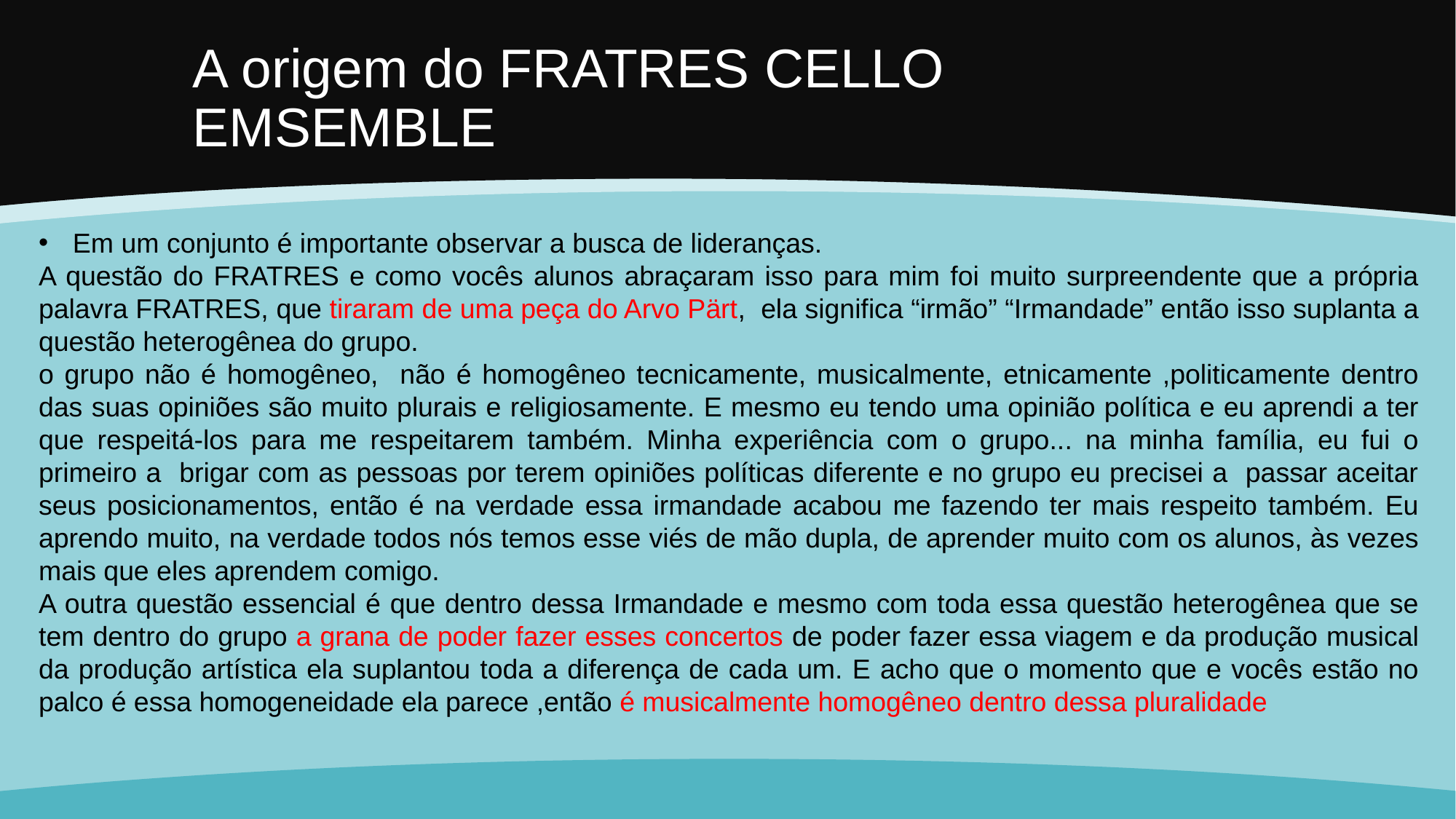

# A origem do FRATRES CELLO EMSEMBLE
Em um conjunto é importante observar a busca de lideranças.
A questão do FRATRES e como vocês alunos abraçaram isso para mim foi muito surpreendente que a própria palavra FRATRES, que tiraram de uma peça do Arvo Pärt,  ela significa “irmão” “Irmandade” então isso suplanta a questão heterogênea do grupo.
o grupo não é homogêneo,  não é homogêneo tecnicamente, musicalmente, etnicamente ,politicamente dentro das suas opiniões são muito plurais e religiosamente. E mesmo eu tendo uma opinião política e eu aprendi a ter que respeitá-los para me respeitarem também. Minha experiência com o grupo... na minha família, eu fui o primeiro a  brigar com as pessoas por terem opiniões políticas diferente e no grupo eu precisei a  passar aceitar seus posicionamentos, então é na verdade essa irmandade acabou me fazendo ter mais respeito também. Eu aprendo muito, na verdade todos nós temos esse viés de mão dupla, de aprender muito com os alunos, às vezes mais que eles aprendem comigo.
A outra questão essencial é que dentro dessa Irmandade e mesmo com toda essa questão heterogênea que se tem dentro do grupo a grana de poder fazer esses concertos de poder fazer essa viagem e da produção musical da produção artística ela suplantou toda a diferença de cada um. E acho que o momento que e vocês estão no palco é essa homogeneidade ela parece ,então é musicalmente homogêneo dentro dessa pluralidade